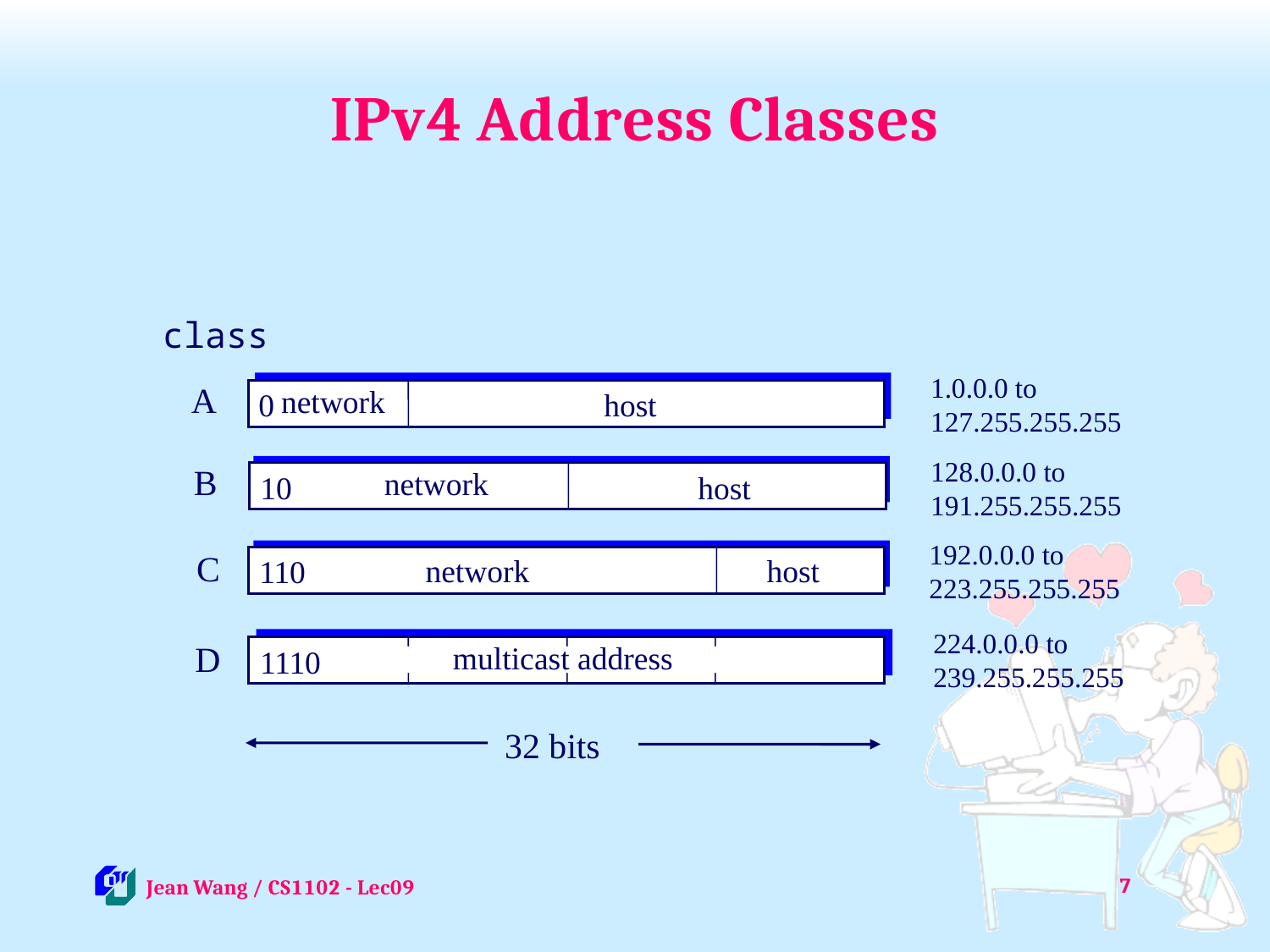

# IPv4 Address Classes

class
1.0.0.0 to
127.255.255.255
A

network
0
host

128.0.0.0 to
191.255.255.255
B

network
10
host

192.0.0.0 to
223.255.255.255
C

network
host
110

224.0.0.0 to
239.255.255.255

D
multicast address
1110

32 bits

7
    Jean Wang / CS1102 - Lec09